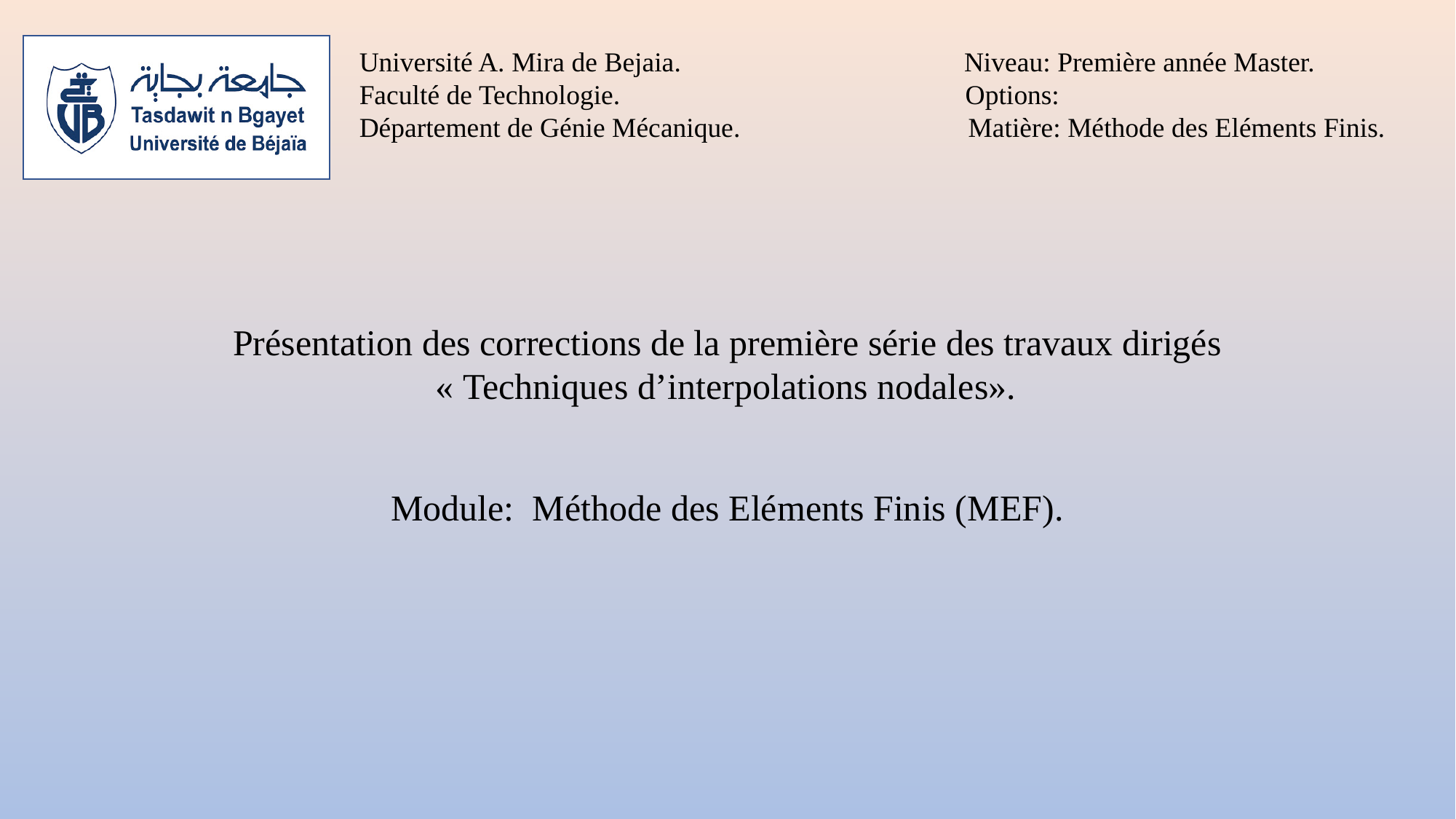

Université A. Mira de Bejaia.                                         Niveau: Première année Master.
Faculté de Technologie.                                                  Options:
Département de Génie Mécanique.                                 Matière: Méthode des Eléments Finis.

Présentation des corrections de la première série des travaux dirigés
 « Techniques d’interpolations nodales».

Module:  Méthode des Eléments Finis (MEF).